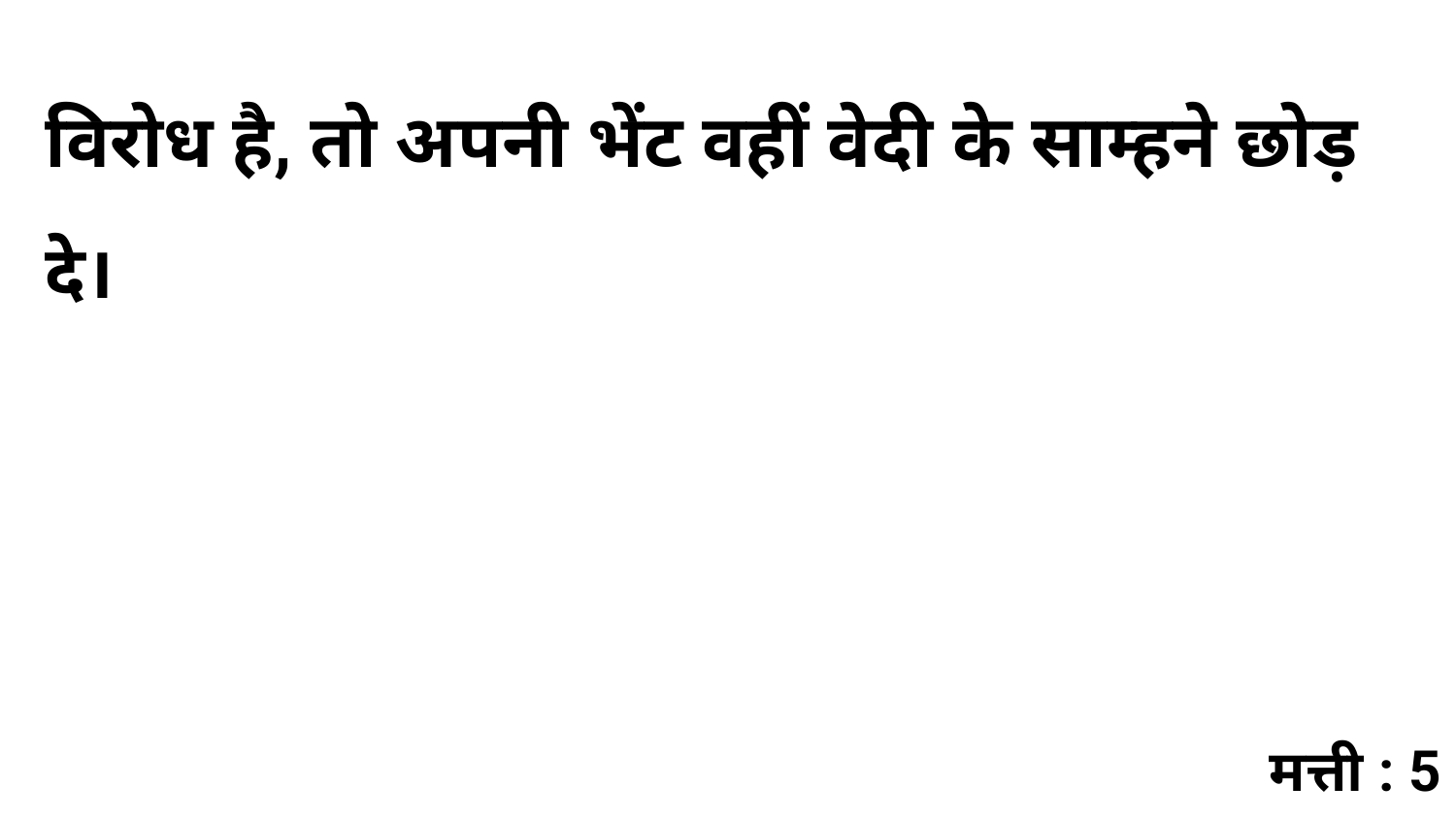

विरोध है, तो अपनी भेंट वहीं वेदी के साम्हने छोड़ दे।
मत्ती : 5